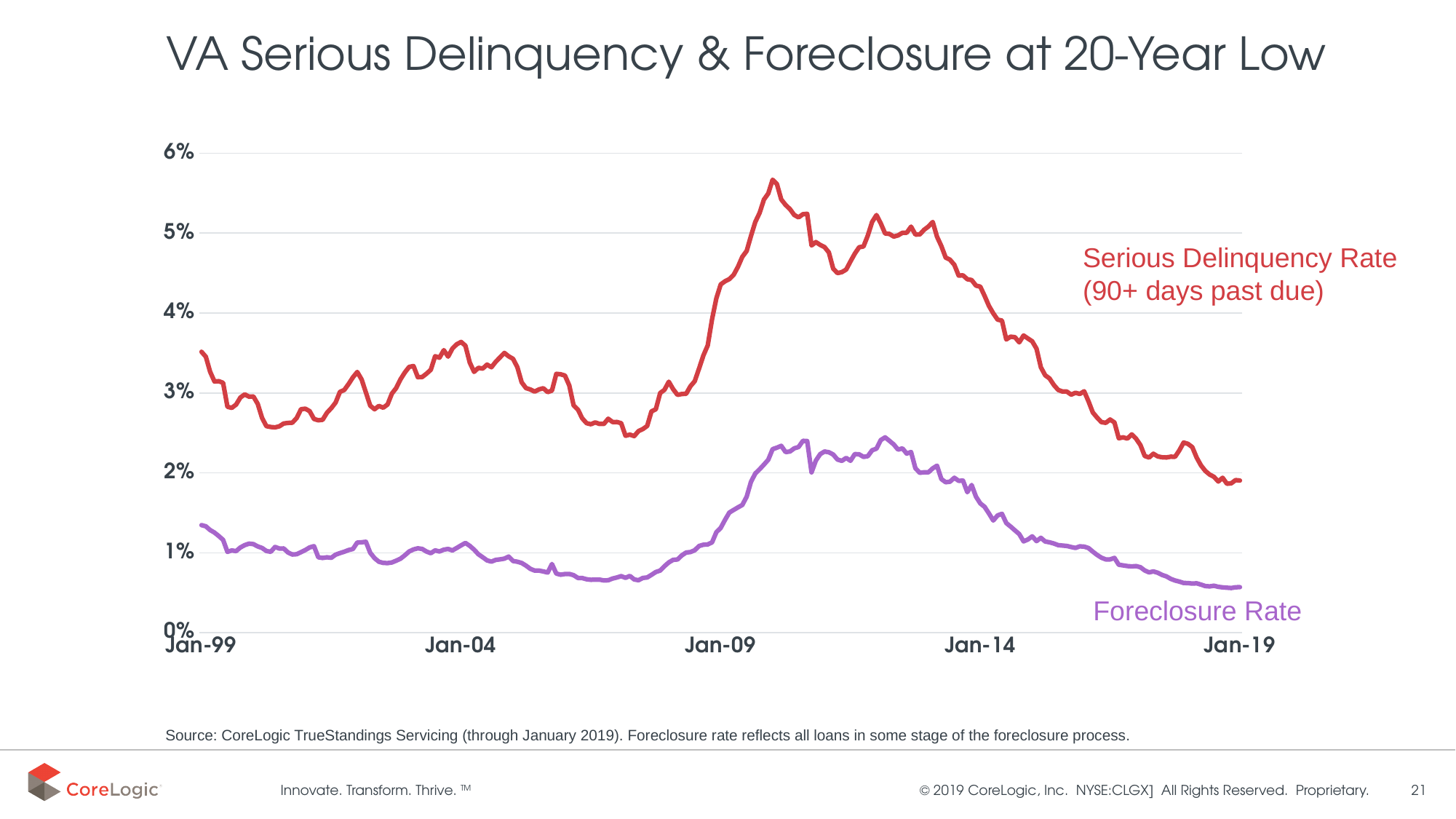

#
VA Serious Delinquency & Foreclosure at 20-Year Low

### Chart

| Category | Serious Delinquency Rate (90+ days past due) | Foreclosure Inventory Rate |
|---|---|---|
| 36161 | 0.0351586959775434 | 0.0134626603988552 |
| 36192 | 0.034533650204529 | 0.0133095092759881 |
| 36220 | 0.0326580242495604 | 0.0128466490432159 |
| 36251 | 0.0314423796987547 | 0.0125276965003976 |
| 36281 | 0.0314789396996014 | 0.0120901289770264 |
| 36312 | 0.0312718662118886 | 0.0116123542285189 |
| 36342 | 0.0282715406496246 | 0.0101090422329497 |
| 36373 | 0.0281393438210242 | 0.0102941968162423 |
| 36404 | 0.028547365698038 | 0.0102070887419243 |
| 36434 | 0.0294417137866344 | 0.0106634222555517 |
| 36465 | 0.0298216258044035 | 0.0109607206396868 |
| 36495 | 0.029538713899889 | 0.0111419482047288 |
| 36526 | 0.0295619029397794 | 0.0110851981844091 |
| 36557 | 0.0286339878630722 | 0.0107940765706357 |
| 36586 | 0.0268671454667468 | 0.0106023189554543 |
| 36617 | 0.0258464743104143 | 0.0102238416111761 |
| 36647 | 0.0257410367815881 | 0.0101201586803599 |
| 36678 | 0.0256913370899641 | 0.0107312149787144 |
| 36708 | 0.0258261176519446 | 0.0105326107269669 |
| 36739 | 0.0261726663098782 | 0.0105390455881343 |
| 36770 | 0.0262517949910065 | 0.0100371115936223 |
| 36800 | 0.026276143757312 | 0.00978222942878841 |
| 36831 | 0.0268589962108796 | 0.00981860733437348 |
| 36861 | 0.0279738551451316 | 0.0100794438927507 |
| 36892 | 0.028033332435457 | 0.0103427194062915 |
| 36923 | 0.0277236958860564 | 0.0106708357575383 |
| 36951 | 0.0267453069093404 | 0.0108289823681854 |
| 36982 | 0.0265800604798824 | 0.00943545829368855 |
| 37012 | 0.0266449591837058 | 0.00935442663277049 |
| 37043 | 0.0275271811201226 | 0.00943165554147595 |
| 37073 | 0.0281067735067874 | 0.00937563961443438 |
| 37104 | 0.0288006775291319 | 0.00976386451693132 |
| 37135 | 0.0301384410718029 | 0.00995995951090082 |
| 37165 | 0.0303755776105029 | 0.010133980097822 |
| 37196 | 0.0311277765017991 | 0.0103445808077278 |
| 37226 | 0.0319589675934184 | 0.0104718120963481 |
| 37257 | 0.0326302446164596 | 0.0112794754301016 |
| 37288 | 0.0317007528097076 | 0.0113130451472564 |
| 37316 | 0.0300679758243471 | 0.0113735535760319 |
| 37347 | 0.0284101165803331 | 0.0100007048803509 |
| 37377 | 0.0279668137741005 | 0.00932378522819315 |
| 37408 | 0.028382976455991 | 0.00888171666501739 |
| 37438 | 0.0281617398778279 | 0.00873238788102035 |
| 37469 | 0.028556398655606 | 0.00870951619892767 |
| 37500 | 0.0299271517841984 | 0.00878779035424215 |
| 37530 | 0.0306189942114366 | 0.00900780983603863 |
| 37561 | 0.0317185904815012 | 0.00926339444096162 |
| 37591 | 0.032573422447381 | 0.00968793128588044 |
| 37622 | 0.0332670482730657 | 0.0101662015209618 |
| 37653 | 0.0333729003242521 | 0.0104167935769198 |
| 37681 | 0.0319751966282695 | 0.0105587656325443 |
| 37712 | 0.0319937618774806 | 0.0104805135118849 |
| 37742 | 0.032415925048279 | 0.0101564112917223 |
| 37773 | 0.0329077924363668 | 0.00995205098668435 |
| 37803 | 0.0345979257889913 | 0.0103025152158417 |
| 37834 | 0.0344156261753638 | 0.0101570919380519 |
| 37865 | 0.0353604564069431 | 0.0103900652730793 |
| 37895 | 0.0345485679537372 | 0.0104792568948083 |
| 37926 | 0.0355661541970124 | 0.0102953352205966 |
| 37956 | 0.0360983040354507 | 0.0106048695850507 |
| 37987 | 0.0363856236613136 | 0.0109308546071308 |
| 38018 | 0.0359189354931783 | 0.0112308075736595 |
| 38047 | 0.0338116504508395 | 0.0108698272419608 |
| 38078 | 0.032643958236781 | 0.0103891977438633 |
| 38108 | 0.0331471886080246 | 0.00981707242263509 |
| 38139 | 0.0330547460640384 | 0.00943897655834754 |
| 38169 | 0.0335573501077313 | 0.00904552840688043 |
| 38200 | 0.0332244450756807 | 0.00889400641155703 |
| 38231 | 0.033902762428721 | 0.00911207002984158 |
| 38261 | 0.0344585694747945 | 0.0091728025596641 |
| 38292 | 0.0350148875940792 | 0.00926475053854165 |
| 38322 | 0.0345908558199061 | 0.00952360409662884 |
| 38353 | 0.0342785323917399 | 0.00897295236917878 |
| 38384 | 0.0332265459523016 | 0.00887715507624038 |
| 38412 | 0.0313372244531449 | 0.00872309941612272 |
| 38443 | 0.0306117067284365 | 0.0083910315642022 |
| 38473 | 0.0304358570676847 | 0.00799323387239373 |
| 38504 | 0.0301719574719076 | 0.00777254686753938 |
| 38534 | 0.0304486696598065 | 0.00777305227089781 |
| 38565 | 0.0305965127749505 | 0.00766518806930898 |
| 38596 | 0.0301075245861216 | 0.00752981664352072 |
| 38626 | 0.0302996608061629 | 0.00859319841867876 |
| 38657 | 0.0323928218601066 | 0.00740177825062695 |
| 38687 | 0.0323410306143846 | 0.00725715558817362 |
| 38718 | 0.0321861999224826 | 0.00734329348030168 |
| 38749 | 0.0309456397390425 | 0.00735102496941214 |
| 38777 | 0.0284466607128431 | 0.00719328125397706 |
| 38808 | 0.0279194108066001 | 0.00684928475320445 |
| 38838 | 0.0268208191463439 | 0.00683280536877391 |
| 38869 | 0.0262205768128578 | 0.00668404525810085 |
| 38899 | 0.0260822439729357 | 0.00661827497865073 |
| 38930 | 0.026315616048363 | 0.00664068678277068 |
| 38961 | 0.0261212419911286 | 0.00663915821485324 |
| 38991 | 0.0261243742075329 | 0.00653941341628053 |
| 39022 | 0.0267739986043732 | 0.00656300743110066 |
| 39052 | 0.0263620030529401 | 0.00677590608831913 |
| 39083 | 0.0263706132982084 | 0.00691254149809814 |
| 39114 | 0.0262118380733377 | 0.00707634808739344 |
| 39142 | 0.0246400334646036 | 0.00686912560830083 |
| 39173 | 0.0247866259969943 | 0.00710369011113947 |
| 39203 | 0.0245988436961152 | 0.00666463806336004 |
| 39234 | 0.0252276564438809 | 0.00656762566025454 |
| 39264 | 0.0254799093674024 | 0.0068503273973773 |
| 39295 | 0.0258692136784902 | 0.00691240507422635 |
| 39326 | 0.0277023775407026 | 0.00723887335824245 |
| 39356 | 0.0279604352073152 | 0.00759167361342857 |
| 39387 | 0.0299935547027747 | 0.00777076316094635 |
| 39417 | 0.0303940568475452 | 0.0083171834625323 |
| 39448 | 0.031407026734274 | 0.00879181723986394 |
| 39479 | 0.0304802062630929 | 0.00911398184455068 |
| 39508 | 0.0297712173167595 | 0.00915800471495928 |
| 39539 | 0.0298731468989247 | 0.00966765924494863 |
| 39569 | 0.0298979359558711 | 0.0100303862869969 |
| 39600 | 0.030842261414208 | 0.0100873578374815 |
| 39630 | 0.0314835855201656 | 0.0103210724292436 |
| 39661 | 0.0330701086302962 | 0.0108462197924115 |
| 39692 | 0.0347049895972417 | 0.0110080330626517 |
| 39722 | 0.0359499556000122 | 0.0110400314372327 |
| 39753 | 0.0392344073494868 | 0.0113078768922966 |
| 39783 | 0.0418541621799982 | 0.0125752658311703 |
| 39814 | 0.0435817977098853 | 0.0131131183963165 |
| 39845 | 0.0439780059881214 | 0.0141137843249464 |
| 39873 | 0.0442586453155125 | 0.0150363041719031 |
| 39904 | 0.0447873327657429 | 0.0153632475728095 |
| 39934 | 0.0457926308874003 | 0.0156776304883066 |
| 39965 | 0.0470456277241001 | 0.0159882958944192 |
| 39995 | 0.047770716011596 | 0.0170126073848427 |
| 40026 | 0.0496372583715125 | 0.0188711729203929 |
| 40057 | 0.0514003619192631 | 0.0199221612698955 |
| 40087 | 0.0525427255723293 | 0.0204525495442645 |
| 40118 | 0.0542011939350342 | 0.0210293252118347 |
| 40148 | 0.0549673360305854 | 0.0216433595634906 |
| 40179 | 0.0566874279123414 | 0.0229711649365629 |
| 40210 | 0.0561341315382918 | 0.0231541510336202 |
| 40238 | 0.0542200108938944 | 0.0233829661602684 |
| 40269 | 0.0535308086489189 | 0.0226051289043415 |
| 40299 | 0.0530136973944732 | 0.0226726381353142 |
| 40330 | 0.0522762877448245 | 0.0230676823842918 |
| 40360 | 0.0519741686335314 | 0.0232297661340375 |
| 40391 | 0.0523706225260407 | 0.0240093909307463 |
| 40422 | 0.0524202949636075 | 0.0239780860183449 |
| 40452 | 0.0484637795814665 | 0.0200613879612655 |
| 40483 | 0.0488824712983785 | 0.0215438513433542 |
| 40513 | 0.0485255348862982 | 0.0223430842096662 |
| 40544 | 0.048261890352515 | 0.0226728988810342 |
| 40575 | 0.04758675334191 | 0.0225801504604977 |
| 40603 | 0.0455591554962624 | 0.0222942210363594 |
| 40634 | 0.0450030240349795 | 0.0216670634222991 |
| 40664 | 0.0451245632493496 | 0.0215013776291741 |
| 40695 | 0.045445605928965 | 0.0218718129365421 |
| 40725 | 0.0464610099395717 | 0.0215095132369721 |
| 40756 | 0.0474398490148481 | 0.0223498619297749 |
| 40787 | 0.0482395410133024 | 0.0223189123500914 |
| 40817 | 0.0483366209861659 | 0.0219982971366548 |
| 40848 | 0.0496957723899781 | 0.0220849408345107 |
| 40878 | 0.0514044971616491 | 0.0228313251025006 |
| 40909 | 0.0522678815519107 | 0.0230279929987298 |
| 40940 | 0.0512250428182015 | 0.0241020239138651 |
| 40969 | 0.0499576325382106 | 0.024443627294238 |
| 41000 | 0.0499023334809749 | 0.0240087565283615 |
| 41030 | 0.0495731016005523 | 0.0235538341683398 |
| 41061 | 0.0497203632642821 | 0.0229081119427812 |
| 41091 | 0.0500454731160746 | 0.0230668446979599 |
| 41122 | 0.0500532290470052 | 0.0224084156448196 |
| 41153 | 0.0508133845959504 | 0.0226062871362709 |
| 41183 | 0.0498289818464567 | 0.0205783604730079 |
| 41214 | 0.0498375641341608 | 0.0200106050082525 |
| 41244 | 0.0504154620640594 | 0.0200687975052142 |
| 41275 | 0.0508230679257974 | 0.0200640478096661 |
| 41306 | 0.0514006473542326 | 0.0205632096573645 |
| 41334 | 0.049552709410741 | 0.020897078966597 |
| 41365 | 0.0483833244446459 | 0.0192222250097722 |
| 41395 | 0.0469433586165834 | 0.0188281472468871 |
| 41426 | 0.0466771699691422 | 0.0188954787227619 |
| 41456 | 0.0460408075694223 | 0.0193862773400068 |
| 41487 | 0.0446911744074115 | 0.0190040280364964 |
| 41518 | 0.044719987603786 | 0.0190228619759049 |
| 41548 | 0.0442331468990423 | 0.0175774025913591 |
| 41579 | 0.0441329358055491 | 0.0184800875179099 |
| 41609 | 0.0434392630518677 | 0.0170170863302112 |
| 41640 | 0.0433028275197725 | 0.0161791048122527 |
| 41671 | 0.0421438629288969 | 0.0157449778949818 |
| 41699 | 0.0408880138269727 | 0.0149144963470871 |
| 41730 | 0.0399710043334183 | 0.0140397973489676 |
| 41760 | 0.039177030360193 | 0.0146712302571233 |
| 41791 | 0.039063403618234 | 0.0148752496261169 |
| 41821 | 0.0366968259638239 | 0.0137201440291073 |
| 41852 | 0.0370477800862842 | 0.0132806574146527 |
| 41883 | 0.0369828680984687 | 0.0128054375328031 |
| 41913 | 0.0363370897272939 | 0.0123394021145002 |
| 41944 | 0.0371976641013361 | 0.0114277865021291 |
| 41974 | 0.0368240885373392 | 0.0116624384695773 |
| 42005 | 0.0364588729891734 | 0.0120611013498469 |
| 42036 | 0.0355391825893115 | 0.0114597787313806 |
| 42064 | 0.0332123692574274 | 0.0118720308983479 |
| 42095 | 0.0322109998715899 | 0.0114100457995888 |
| 42125 | 0.0318226996755333 | 0.0113112916493751 |
| 42156 | 0.031002206720872 | 0.0111602316316405 |
| 42186 | 0.030379465196222 | 0.0109534280914751 |
| 42217 | 0.0301831453120267 | 0.0109008030615336 |
| 42248 | 0.0301775993096878 | 0.0108560725534631 |
| 42278 | 0.0297927213678479 | 0.010716621233385 |
| 42309 | 0.030026316693378 | 0.0106077979556146 |
| 42339 | 0.0298839154606489 | 0.0108077701394622 |
| 42370 | 0.0302125438943009 | 0.0107671317142428 |
| 42401 | 0.028960446860343 | 0.0105970612175954 |
| 42430 | 0.0275660550592419 | 0.0101418015943571 |
| 42461 | 0.0269105240919091 | 0.00973001325892792 |
| 42491 | 0.0263392834368097 | 0.0093780996448595 |
| 42522 | 0.0262633273335354 | 0.00916725435891402 |
| 42552 | 0.0266736215401236 | 0.00916796761383535 |
| 42583 | 0.026307798808026 | 0.00935833321635725 |
| 42614 | 0.0243285716212753 | 0.00850296089460834 |
| 42644 | 0.0244451916610625 | 0.00842434431741762 |
| 42675 | 0.0242977985216105 | 0.00833481530196929 |
| 42705 | 0.0248140504592352 | 0.00829525643509076 |
| 42736 | 0.0242802800610129 | 0.0083358488247535 |
| 42767 | 0.0234863880259626 | 0.0081920127376579 |
| 42795 | 0.0221135387451051 | 0.00778528580981944 |
| 42826 | 0.0219218432287019 | 0.00754765798368666 |
| 42856 | 0.0223941651212163 | 0.007667892747459 |
| 42887 | 0.022059147113026 | 0.00749933838232519 |
| 42917 | 0.0219521385713323 | 0.00722748986333561 |
| 42948 | 0.0219236947453912 | 0.0070503723129228 |
| 42979 | 0.0220229327931275 | 0.00673620100066667 |
| 43009 | 0.0220125341119209 | 0.00653102915703944 |
| 43040 | 0.0228149647574465 | 0.00639426526823755 |
| 43070 | 0.0237944995806005 | 0.00621986212058516 |
| 43101 | 0.0236248317870788 | 0.00620306293149152 |
| 43132 | 0.0232184885033047 | 0.00614622565470346 |
| 43160 | 0.021914581290506 | 0.00617634942646112 |
| 43191 | 0.0209326344837762 | 0.00601772176120232 |
| 43221 | 0.020241080520986 | 0.0058363957639842 |
| 43252 | 0.0197891216791747 | 0.00579074112372626 |
| 43282 | 0.0195027777372742 | 0.00587917936454703 |
| 43313 | 0.0189175170206481 | 0.00573770873117959 |
| 43344 | 0.0193877771844442 | 0.00567455696402429 |
| 43374 | 0.0186372369947679 | 0.00563171575018017 |
| 43405 | 0.0186917936300471 | 0.00559323343919543 |
| 43435 | 0.0190947347761082 | 0.00568604926369991 |
| 43466 | 0.0190396546918061 | 0.00570091873360174 |
Serious Delinquency Rate
(90+ days past due)
Foreclosure Rate
Source: CoreLogic TrueStandings Servicing (through January 2019). Foreclosure rate reflects all loans in some stage of the foreclosure process.
21